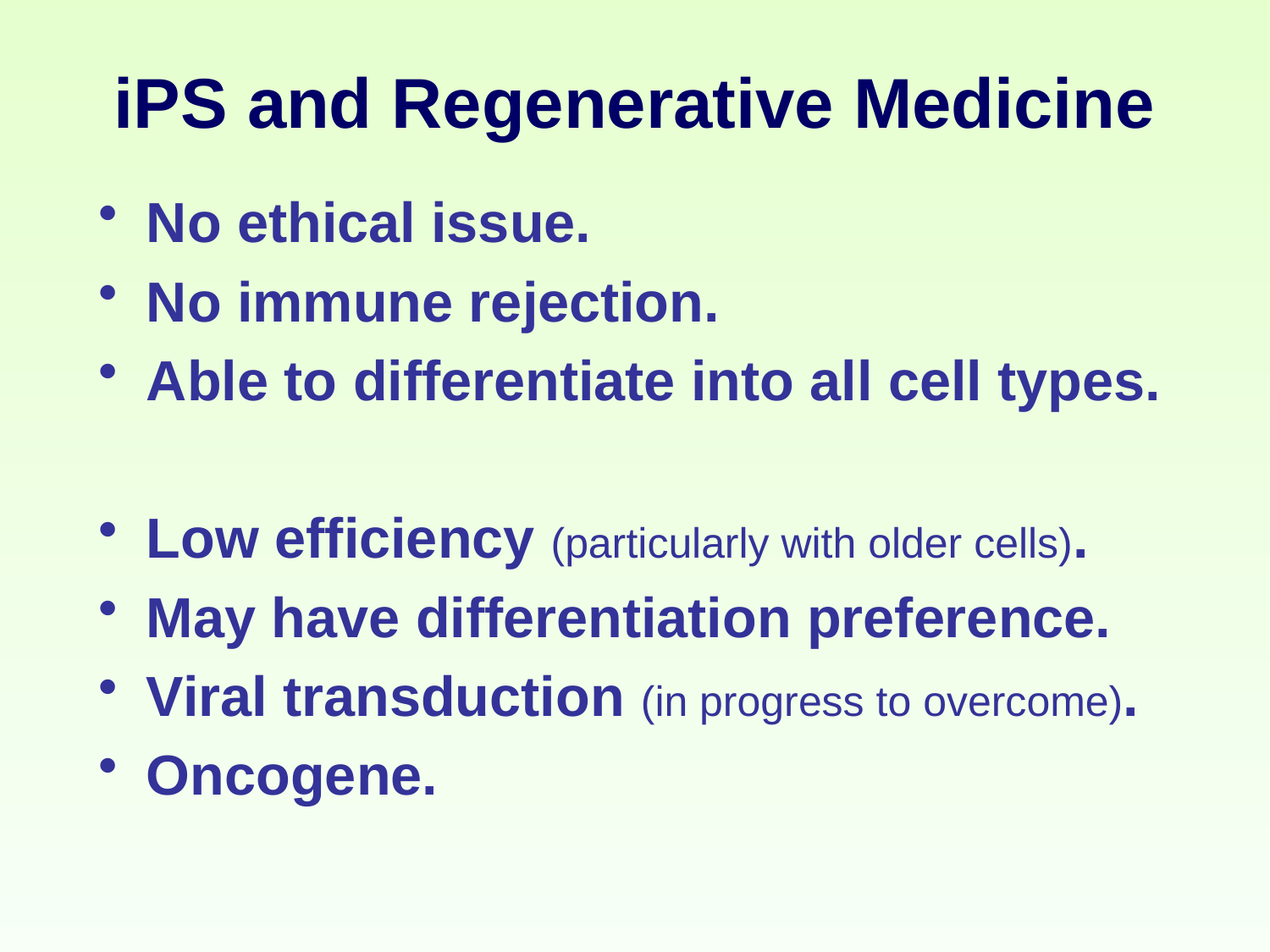

# iPS and Regenerative Medicine
No ethical issue.
No immune rejection.
Able to differentiate into all cell types.

Low efficiency (particularly with older cells).
May have differentiation preference.
Viral transduction (in progress to overcome).
Oncogene.